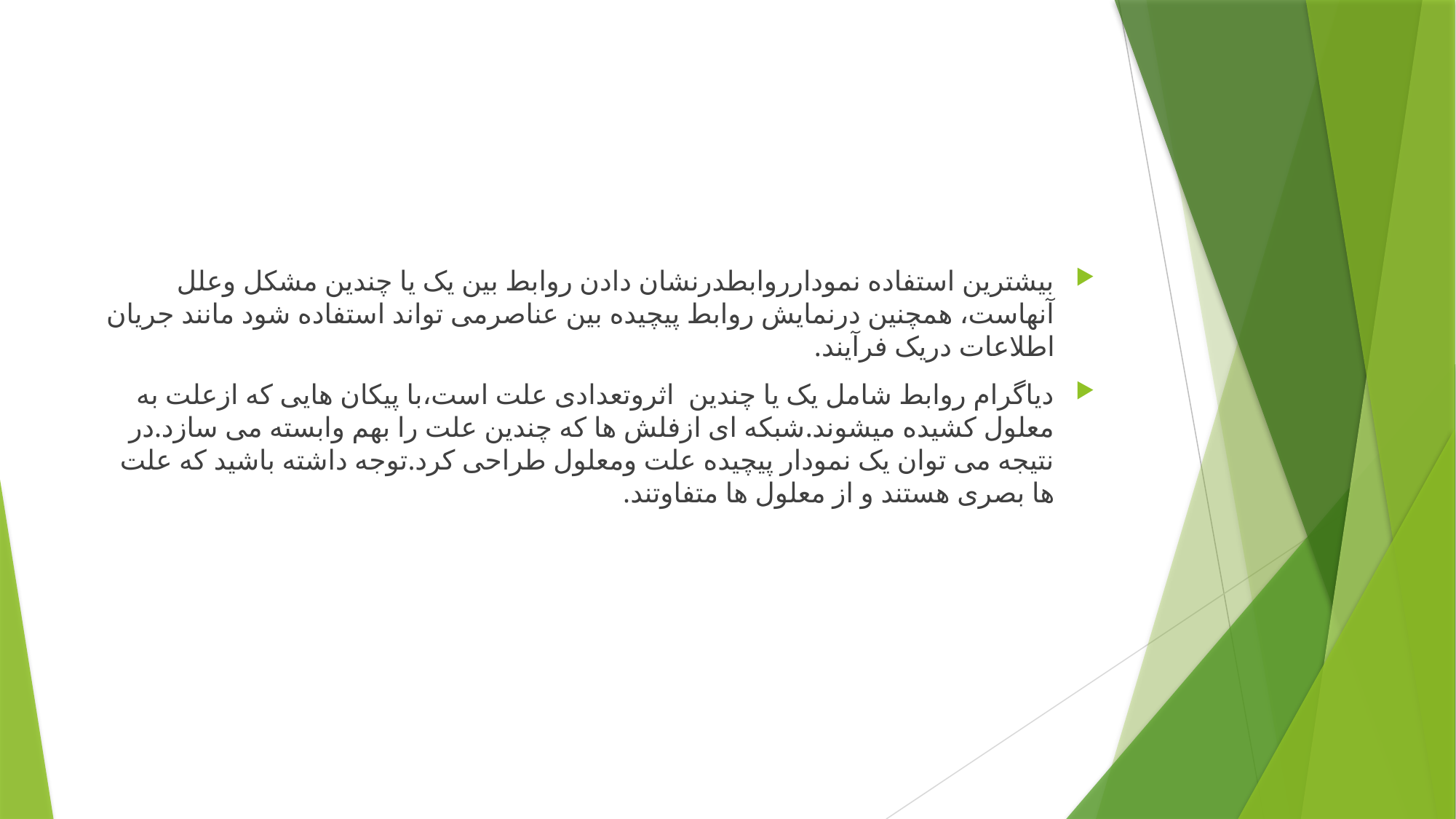

بیشترین استفاده نمودارروابطدرنشان دادن روابط بین یک یا چندین مشکل وعلل آنهاست، همچنین درنمایش روابط پیچیده بین عناصرمی تواند استفاده شود مانند جریان اطلاعات دریک فرآیند.
دیاگرام روابط شامل یک یا چندین  اثروتعدادی علت است،با پیکان هایی که ازعلت به  معلول کشیده میشوند.شبکه ای ازفلش ها که چندین علت را بهم وابسته می سازد.در نتیجه می توان یک نمودار پیچیده علت ومعلول طراحی کرد.توجه داشته باشید که علت ها بصری هستند و از معلول ها متفاوتند.